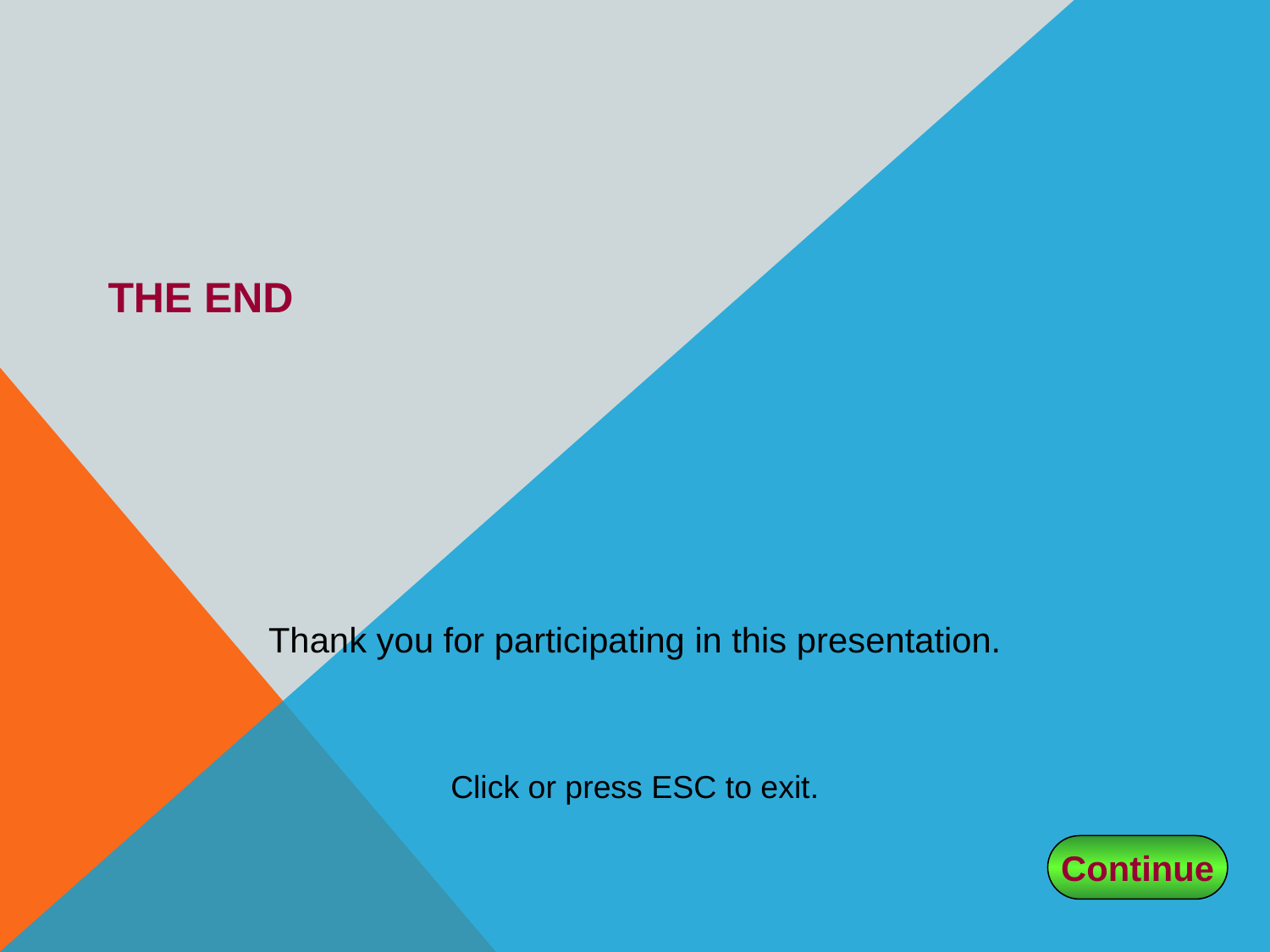

# The End
Thank you for participating in this presentation.

Click or press ESC to exit.
Continue